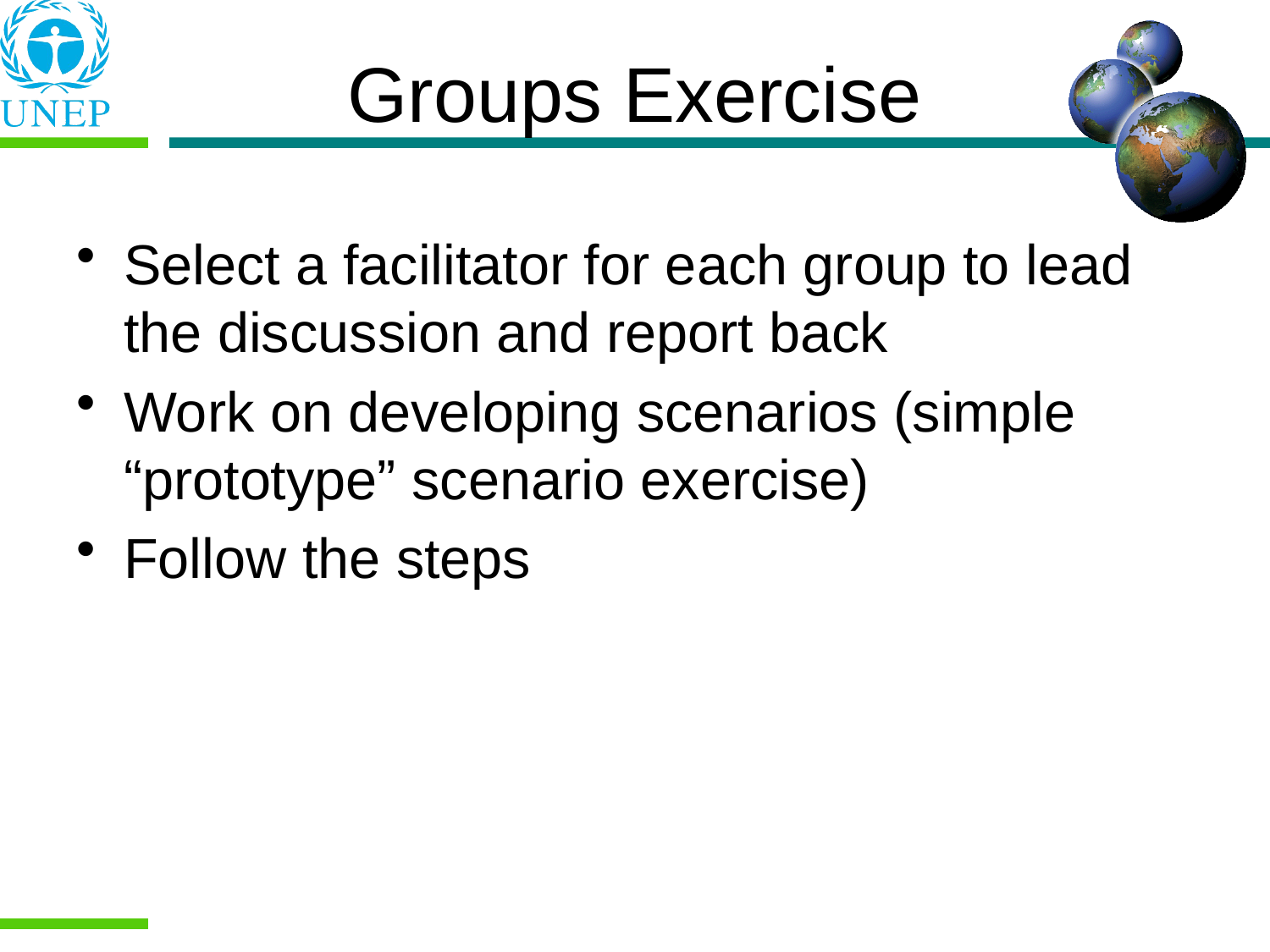

# Groups Exercise
Select a facilitator for each group to lead the discussion and report back
Work on developing scenarios (simple “prototype” scenario exercise)
Follow the steps